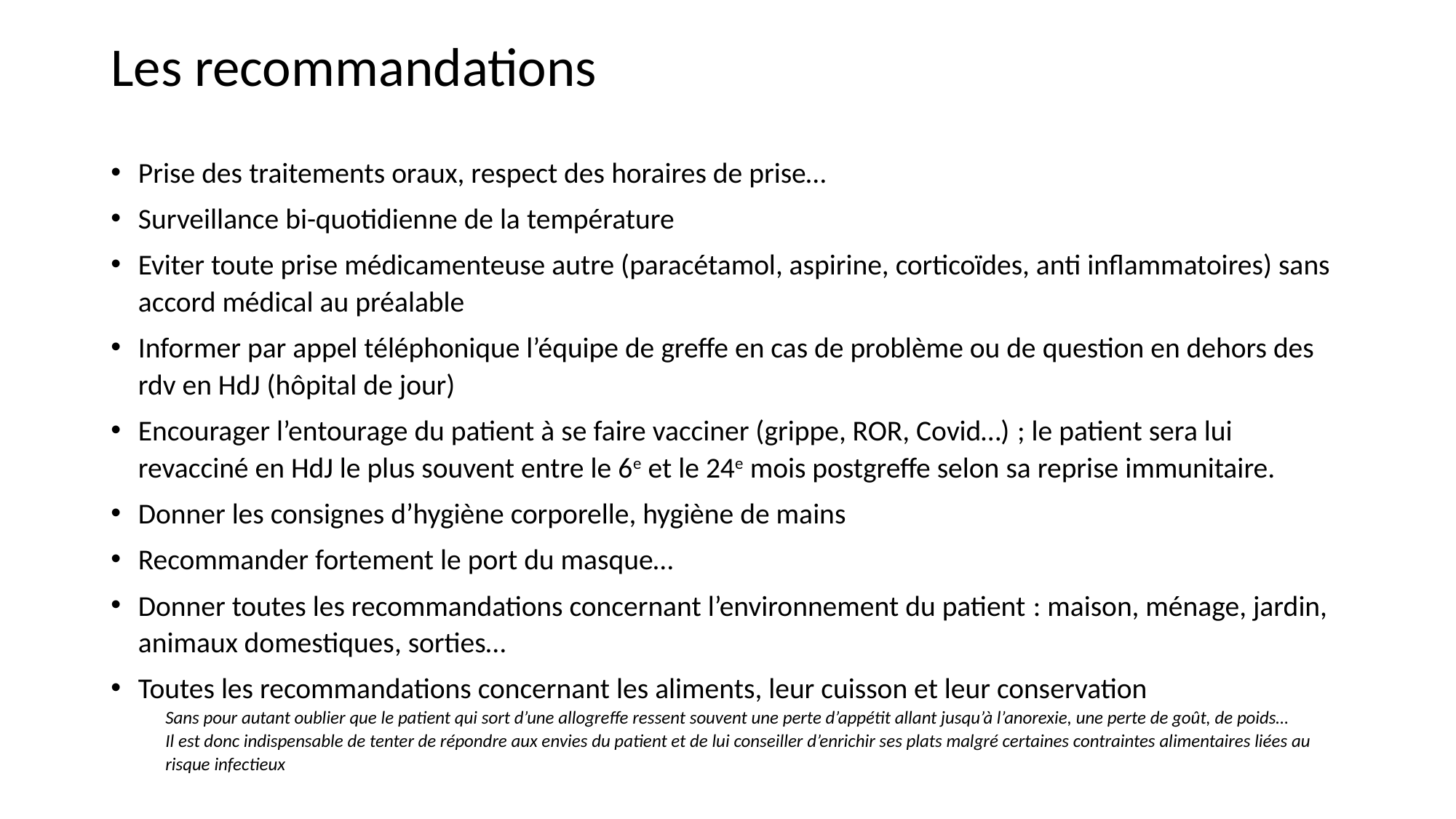

# Les recommandations
Prise des traitements oraux, respect des horaires de prise…
Surveillance bi-quotidienne de la température
Eviter toute prise médicamenteuse autre (paracétamol, aspirine, corticoïdes, anti inflammatoires) sans accord médical au préalable
Informer par appel téléphonique l’équipe de greffe en cas de problème ou de question en dehors des rdv en HdJ (hôpital de jour)
Encourager l’entourage du patient à se faire vacciner (grippe, ROR, Covid…) ; le patient sera lui revacciné en HdJ le plus souvent entre le 6e et le 24e mois postgreffe selon sa reprise immunitaire.
Donner les consignes d’hygiène corporelle, hygiène de mains
Recommander fortement le port du masque…
Donner toutes les recommandations concernant l’environnement du patient : maison, ménage, jardin, animaux domestiques, sorties…
Toutes les recommandations concernant les aliments, leur cuisson et leur conservation
Sans pour autant oublier que le patient qui sort d’une allogreffe ressent souvent une perte d’appétit allant jusqu’à l’anorexie, une perte de goût, de poids…
Il est donc indispensable de tenter de répondre aux envies du patient et de lui conseiller d’enrichir ses plats malgré certaines contraintes alimentaires liées au risque infectieux